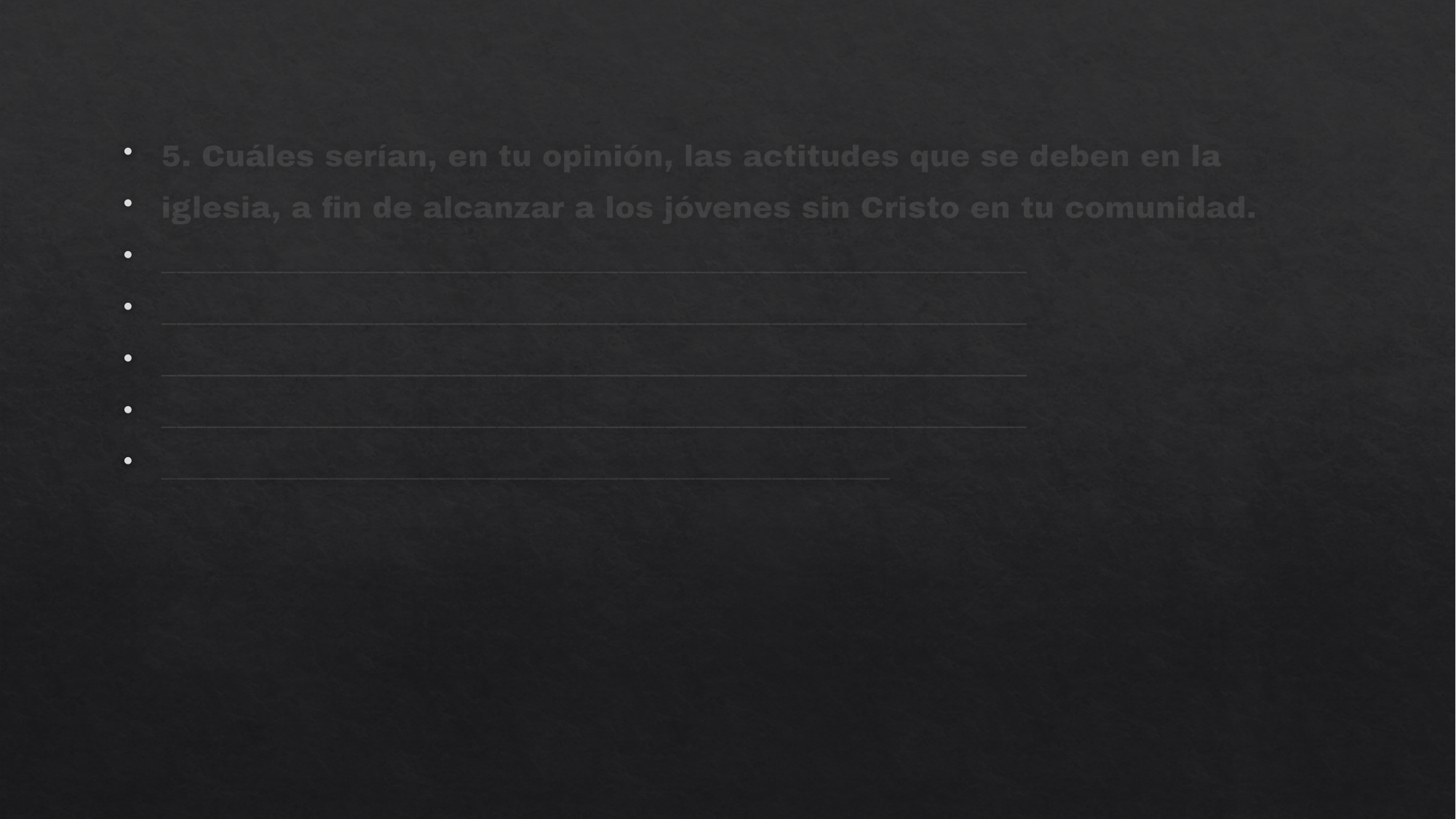

5. Cuáles serían, en tu opinión, las actitudes que se deben en la
iglesia, a fin de alcanzar a los jóvenes sin Cristo en tu comunidad.
_________________________________________________________
_________________________________________________________
_________________________________________________________
_________________________________________________________
________________________________________________